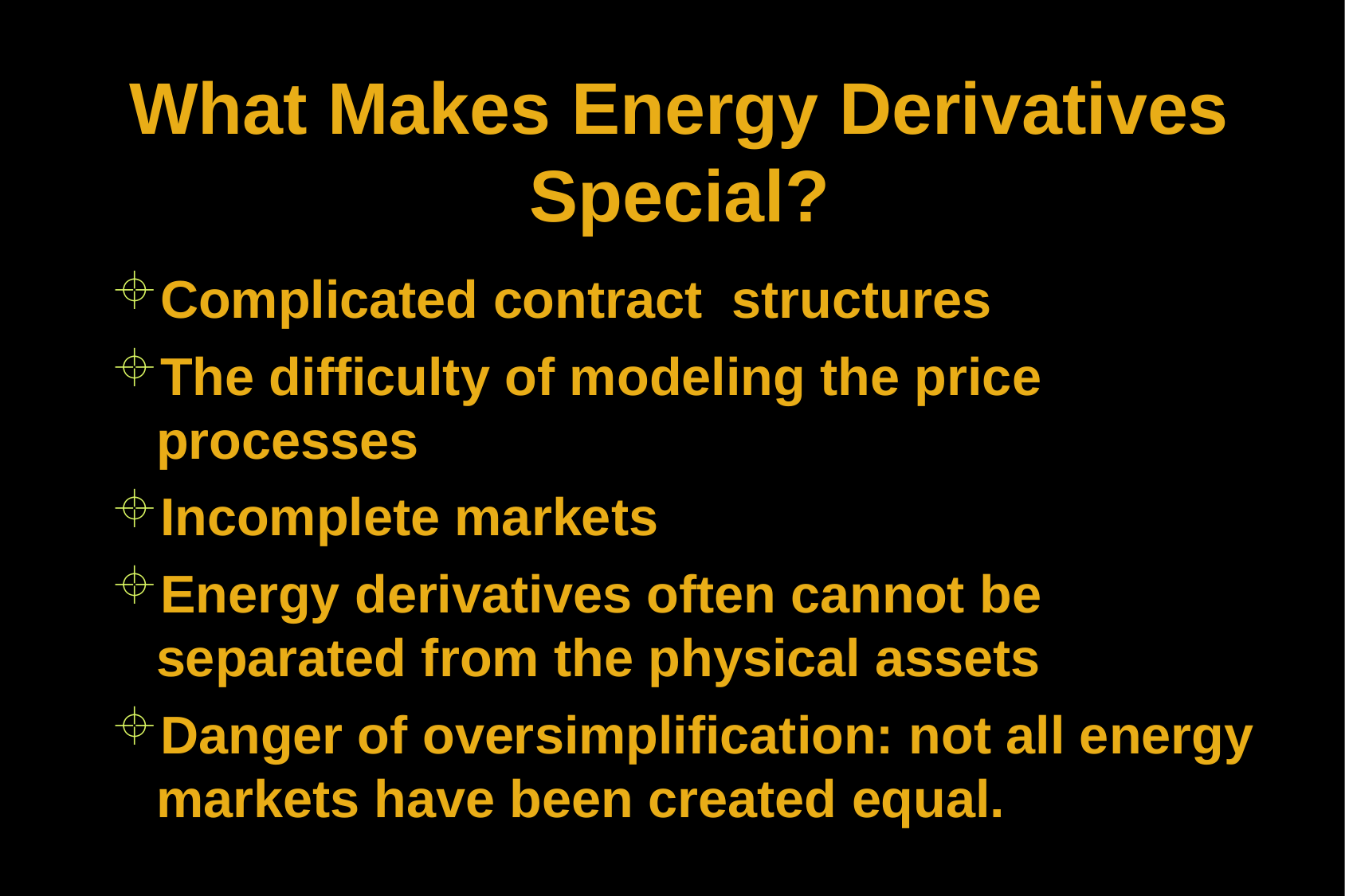

# What Makes Energy Derivatives Special?
Complicated contract  structures
The difficulty of modeling the price processes
Incomplete markets
Energy derivatives often cannot be separated from the physical assets
Danger of oversimplification: not all energy markets have been created equal.